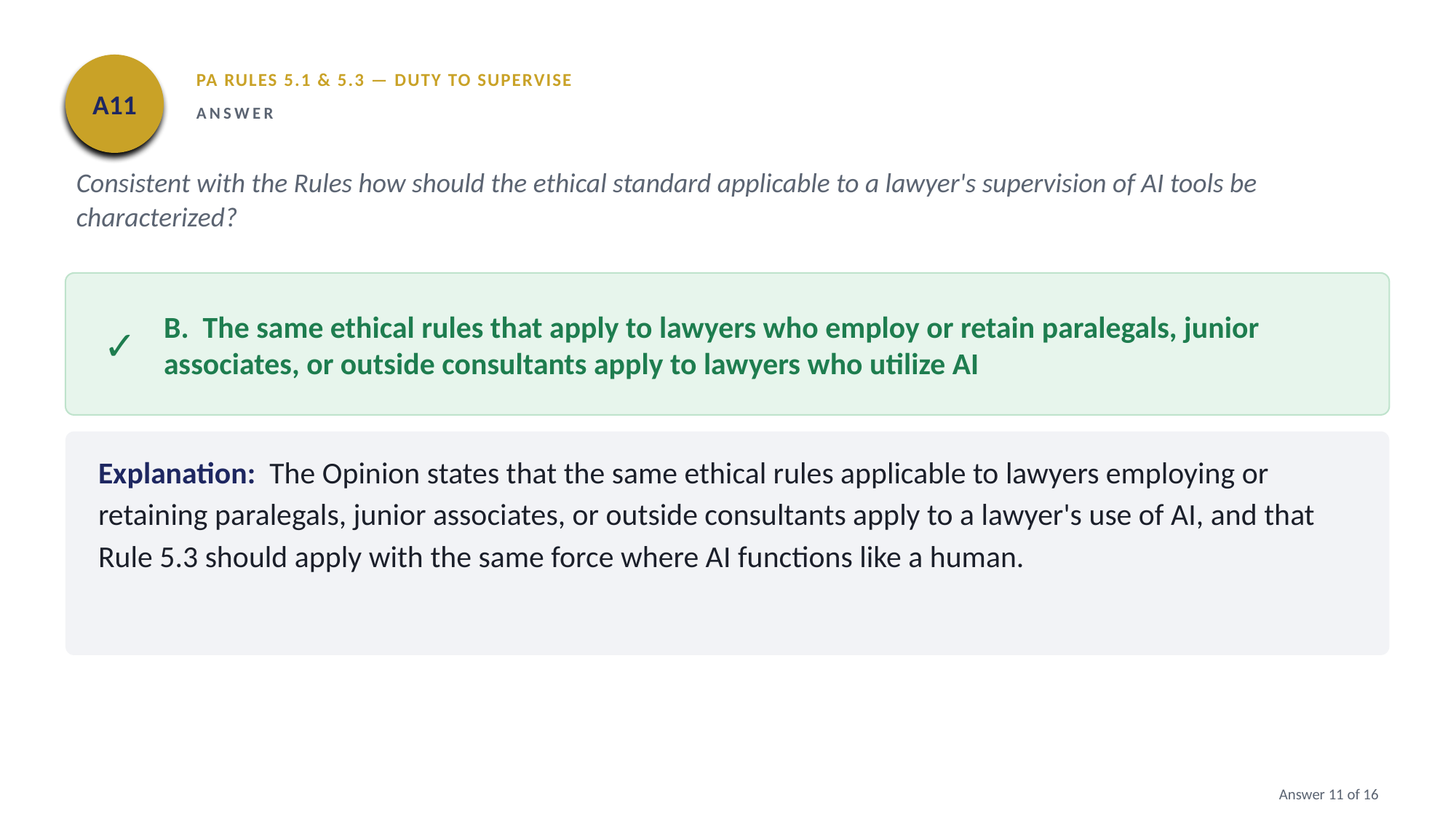

A11
PA RULES 5.1 & 5.3 — DUTY TO SUPERVISE
ANSWER
Consistent with the Rules how should the ethical standard applicable to a lawyer's supervision of AI tools be characterized?

✓
B.  The same ethical rules that apply to lawyers who employ or retain paralegals, junior associates, or outside consultants apply to lawyers who utilize AI

Explanation:  The Opinion states that the same ethical rules applicable to lawyers employing or retaining paralegals, junior associates, or outside consultants apply to a lawyer's use of AI, and that Rule 5.3 should apply with the same force where AI functions like a human.
Answer 11 of 16